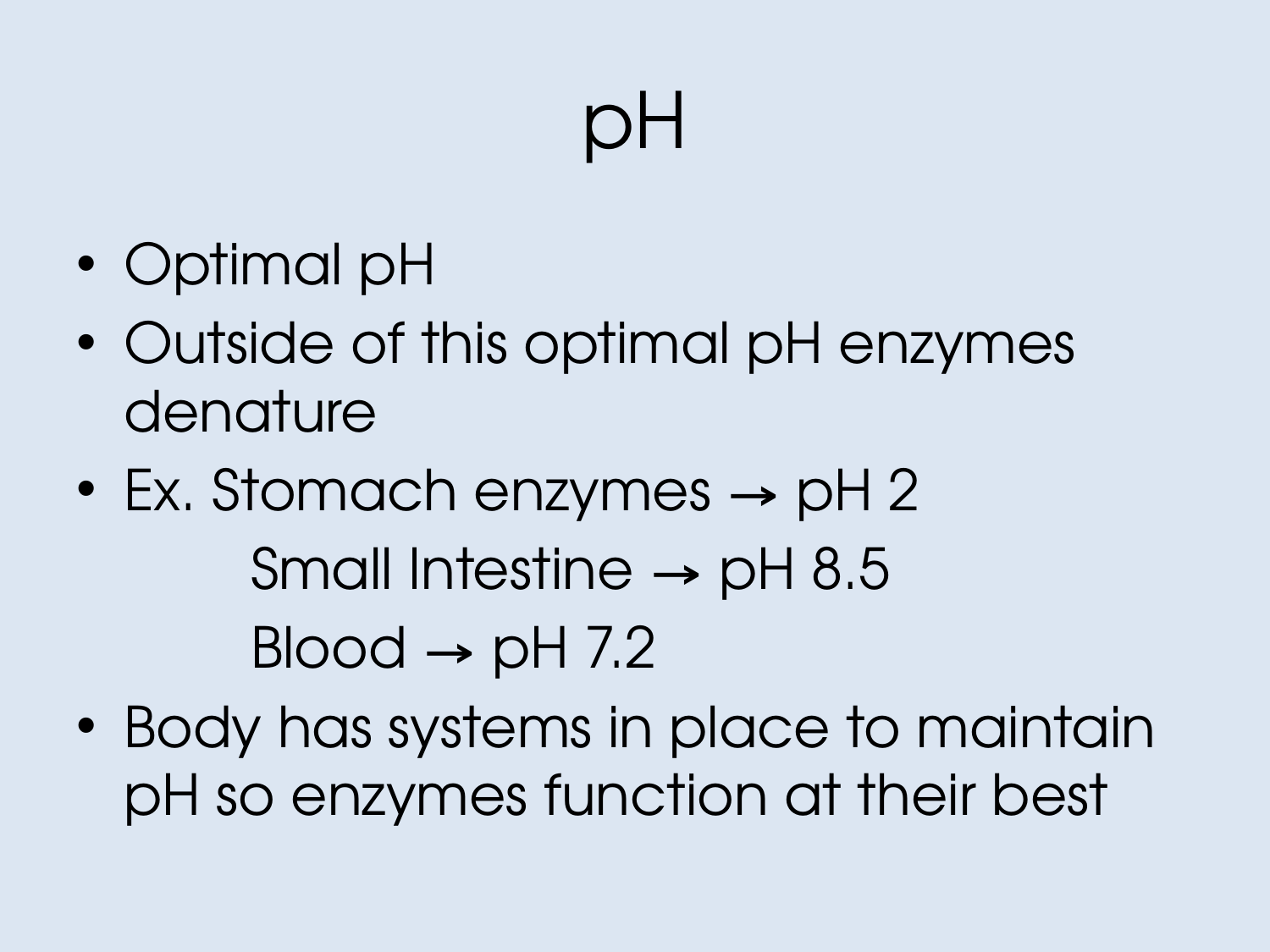

# pH
Optimal pH
Outside of this optimal pH enzymes denature
Ex. Stomach enzymes → pH 2
		Small Intestine → pH 8.5
		Blood → pH 7.2
Body has systems in place to maintain pH so enzymes function at their best